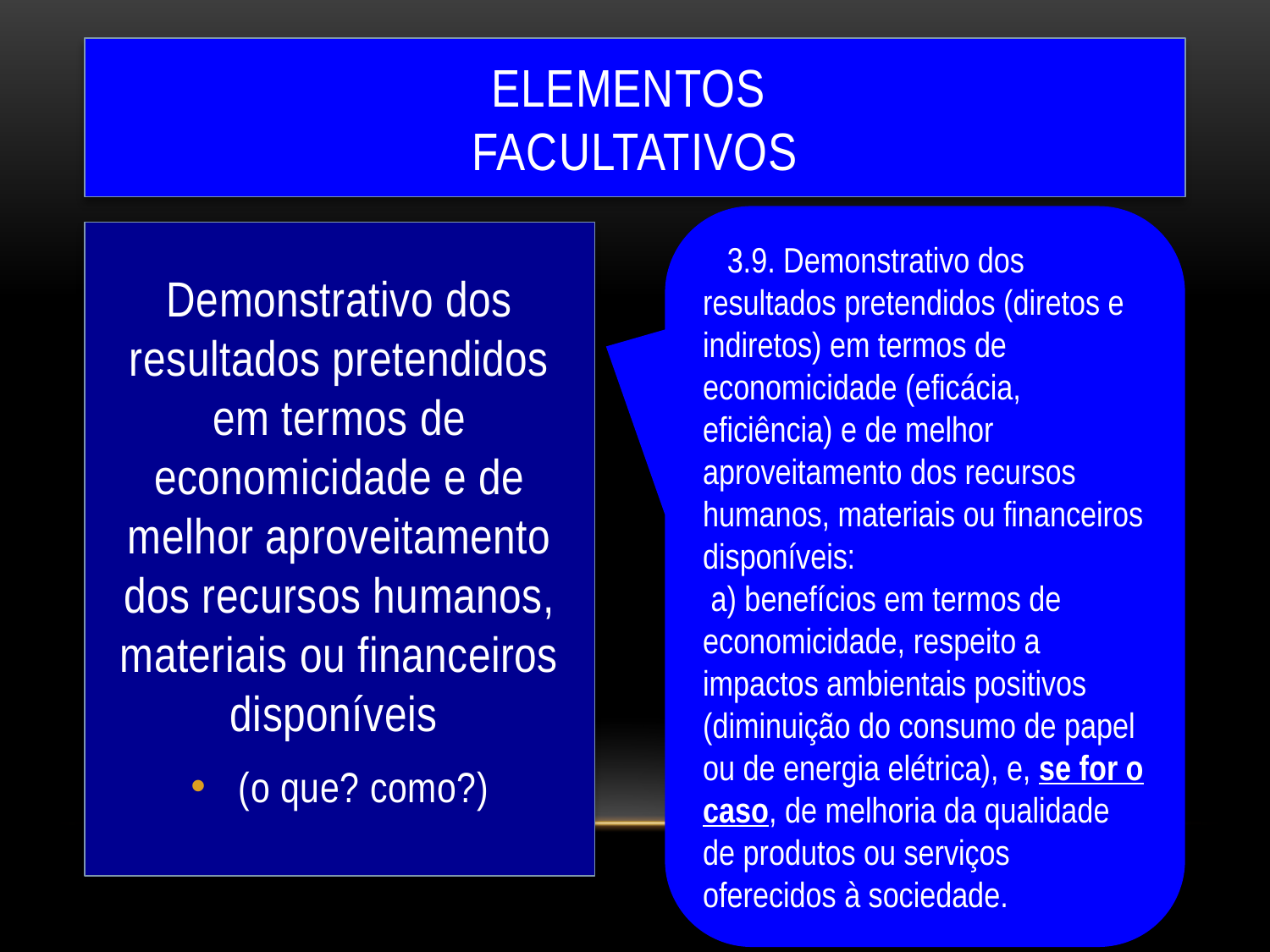

# ELEMENTOS
FACULTATIVOS
   3.9. Demonstrativo dos resultados pretendidos (diretos e indiretos) em termos de economicidade (eficácia, eficiência) e de melhor aproveitamento dos recursos humanos, materiais ou financeiros disponíveis:
 a) benefícios em termos de economicidade, respeito a impactos ambientais positivos (diminuição do consumo de papel ou de energia elétrica), e, se for o caso, de melhoria da qualidade de produtos ou serviços oferecidos à sociedade.

Demonstrativo dos resultados pretendidos em termos de economicidade e de melhor aproveitamento dos recursos humanos, materiais ou financeiros disponíveis
(o que? como?)